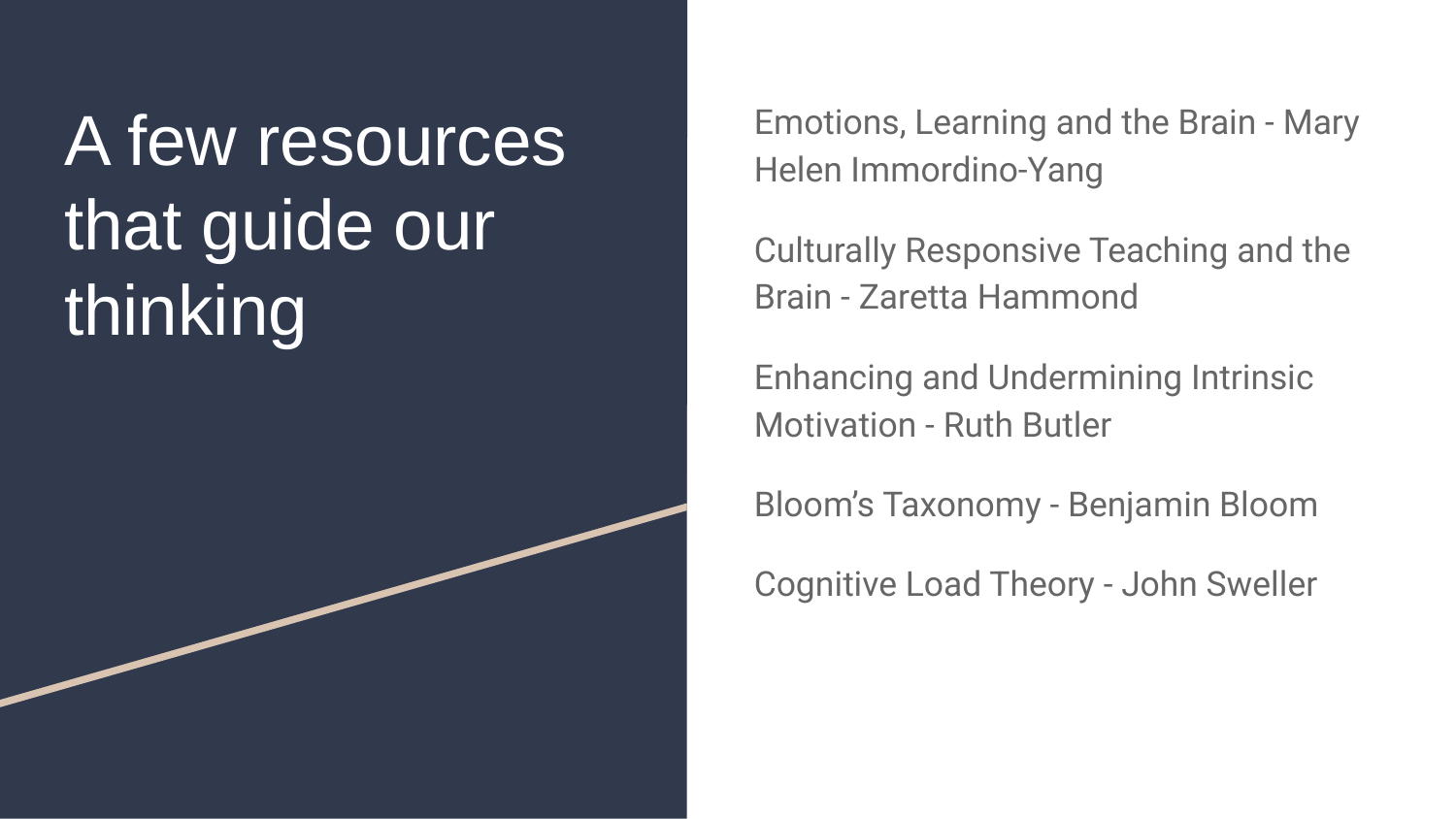

# A few resources that guide our thinking
Emotions, Learning and the Brain - Mary Helen Immordino-Yang
Culturally Responsive Teaching and the Brain - Zaretta Hammond
Enhancing and Undermining Intrinsic Motivation - Ruth Butler
Bloom’s Taxonomy - Benjamin Bloom
Cognitive Load Theory - John Sweller